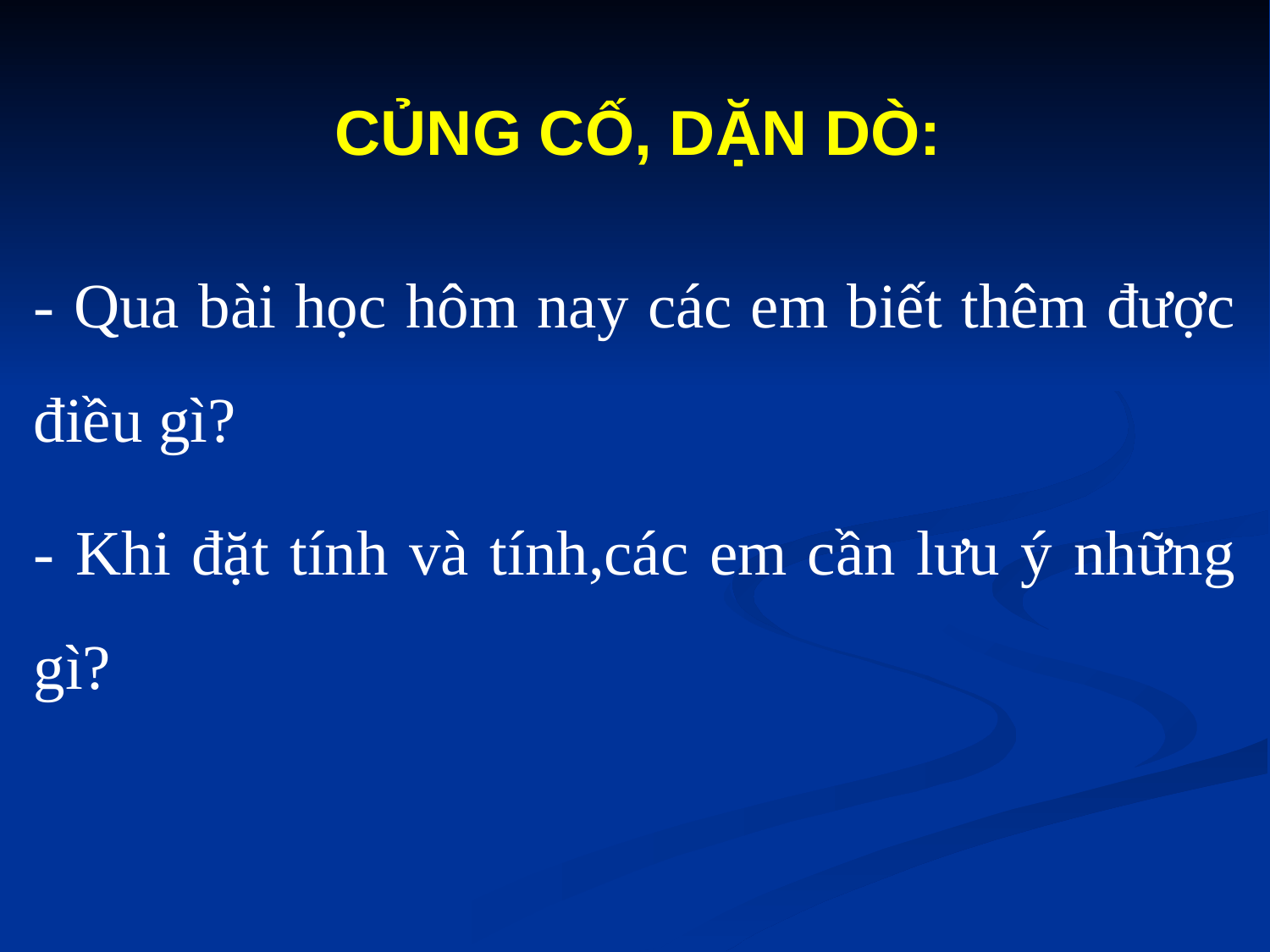

CỦNG CỐ, DẶN DÒ:
- Qua bài học hôm nay các em biết thêm được điều gì?

- Khi đặt tính và tính,các em cần lưu ý những gì?